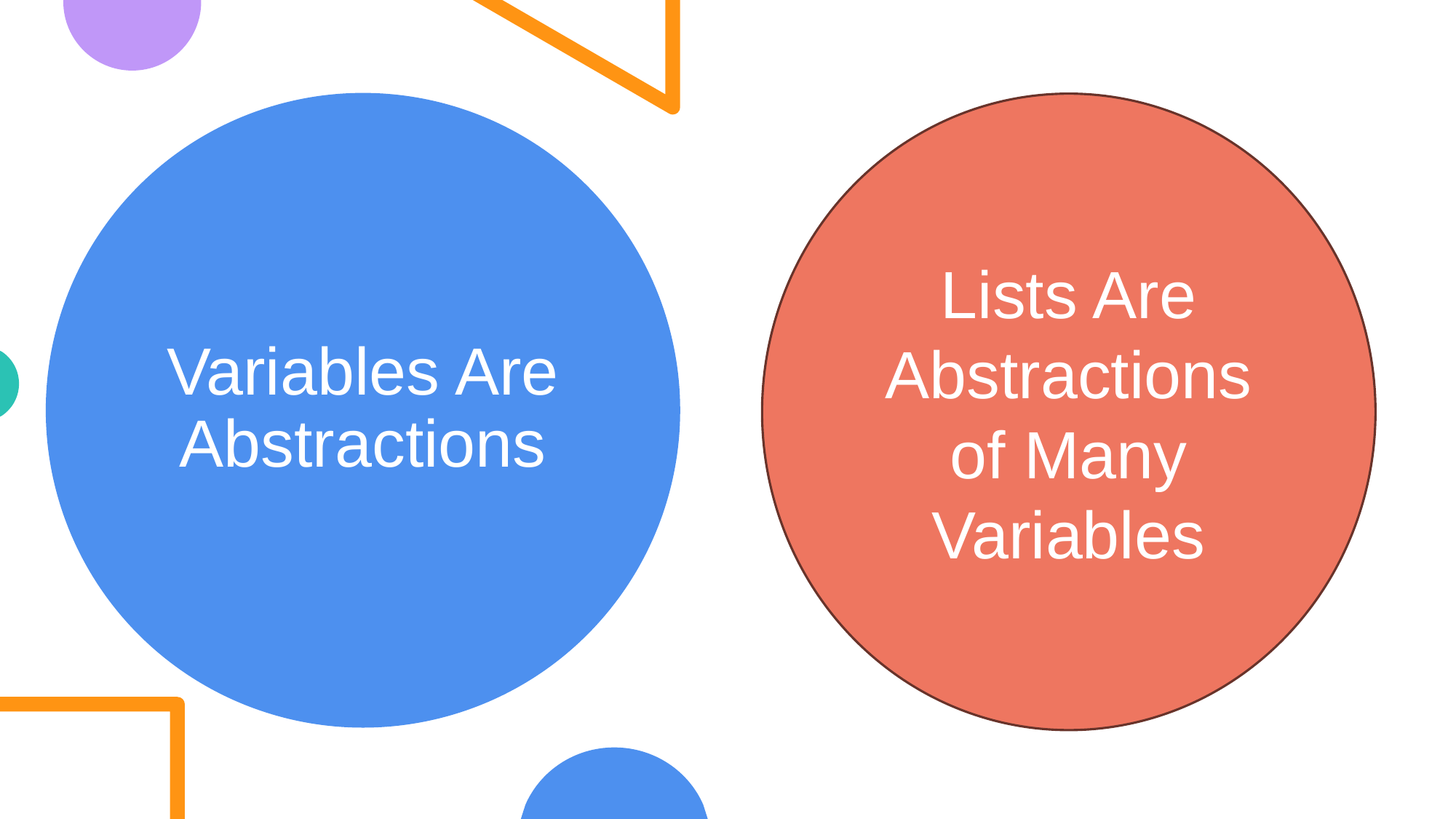

# Variables Are Abstractions
Lists Are Abstractions of Many Variables